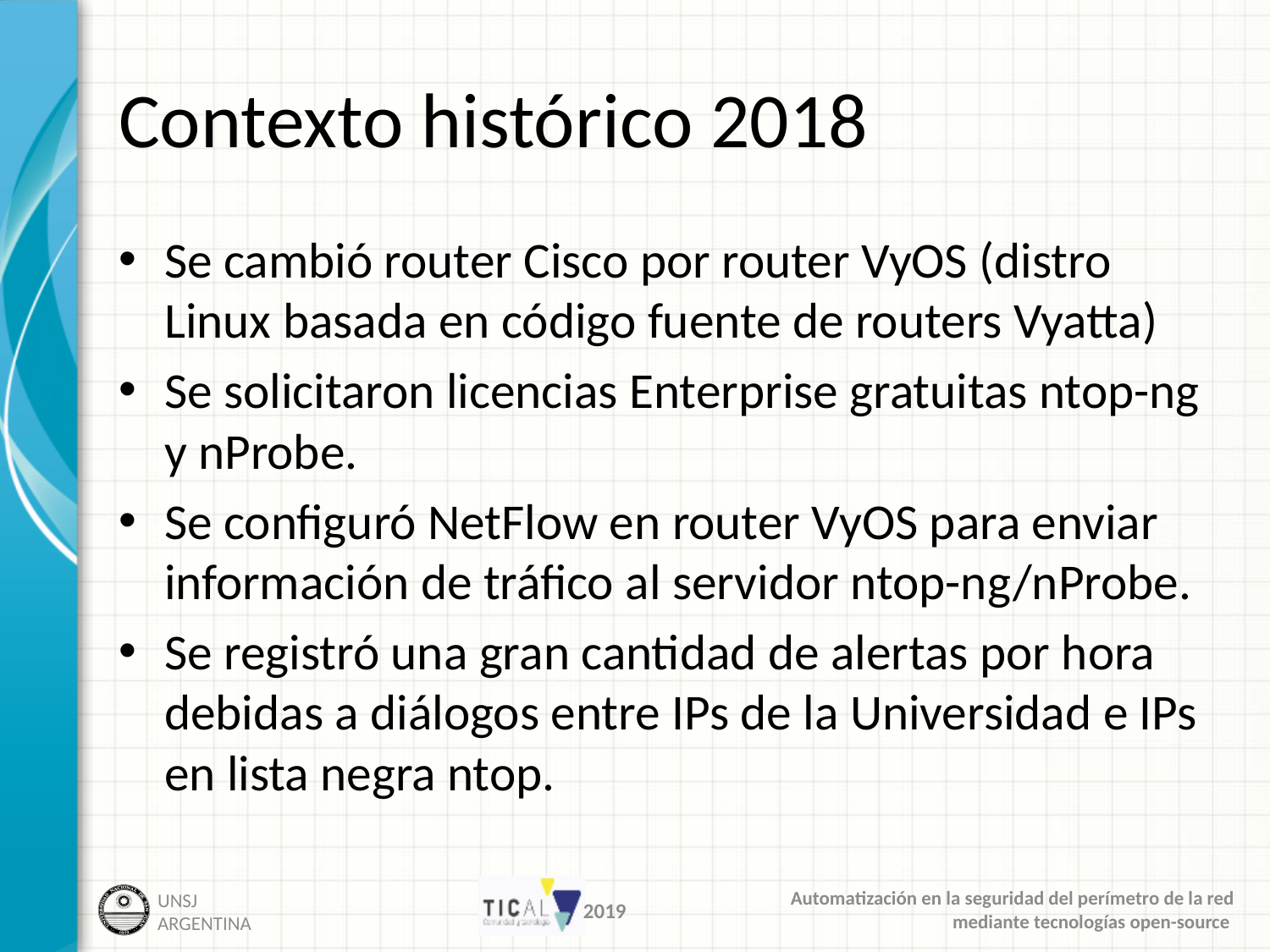

# Contexto histórico 2018
Se cambió router Cisco por router VyOS (distro Linux basada en código fuente de routers Vyatta)
Se solicitaron licencias Enterprise gratuitas ntop-ng y nProbe.
Se configuró NetFlow en router VyOS para enviar información de tráfico al servidor ntop-ng/nProbe.
Se registró una gran cantidad de alertas por hora debidas a diálogos entre IPs de la Universidad e IPs en lista negra ntop.

2019